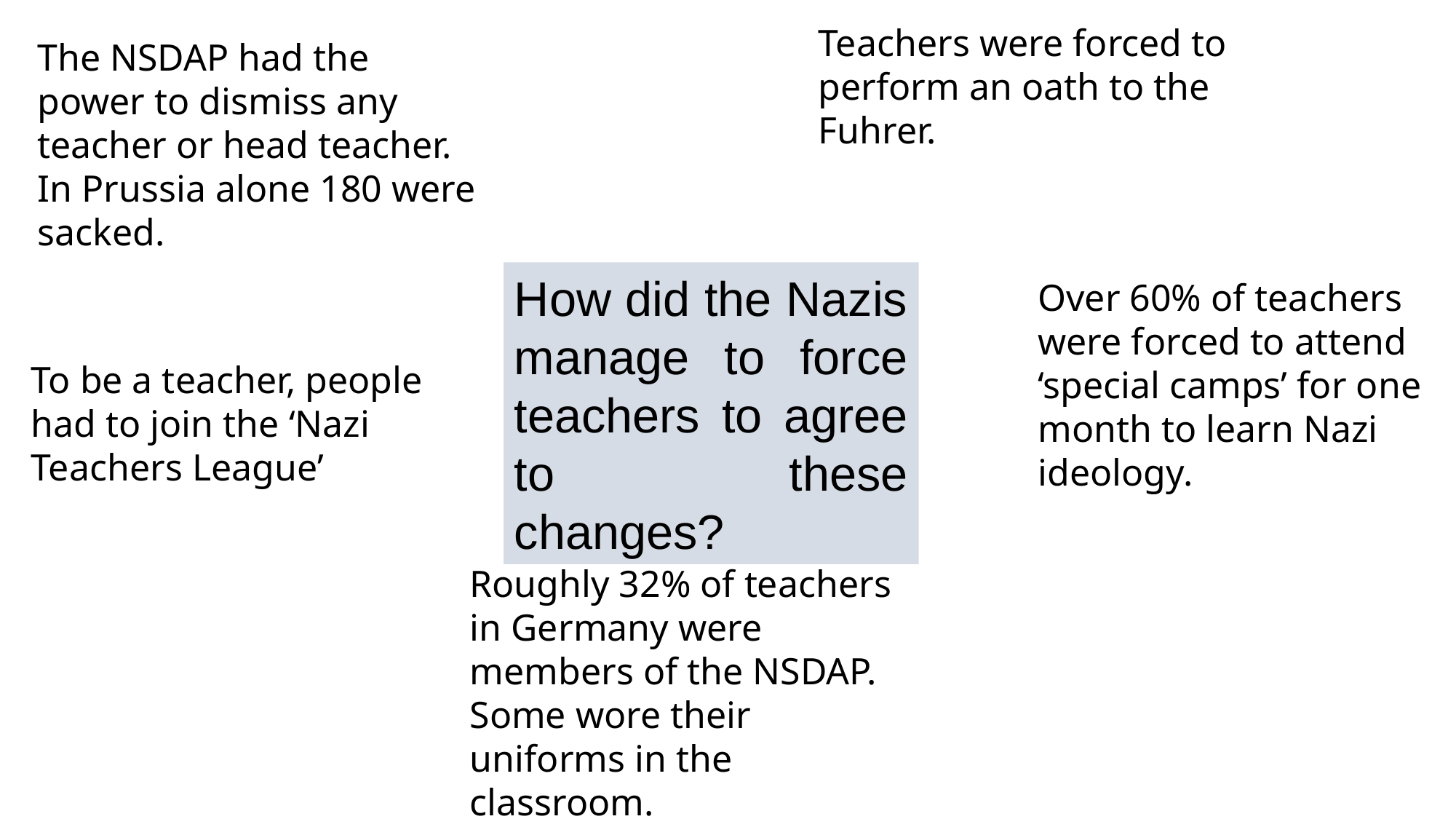

Teachers were forced to perform an oath to the Fuhrer.
The NSDAP had the power to dismiss any teacher or head teacher. In Prussia alone 180 were sacked.
How did the Nazis manage to force teachers to agree to these changes?
Over 60% of teachers were forced to attend ‘special camps’ for one month to learn Nazi ideology.
To be a teacher, people had to join the ‘Nazi Teachers League’
Roughly 32% of teachers in Germany were members of the NSDAP. Some wore their uniforms in the classroom.